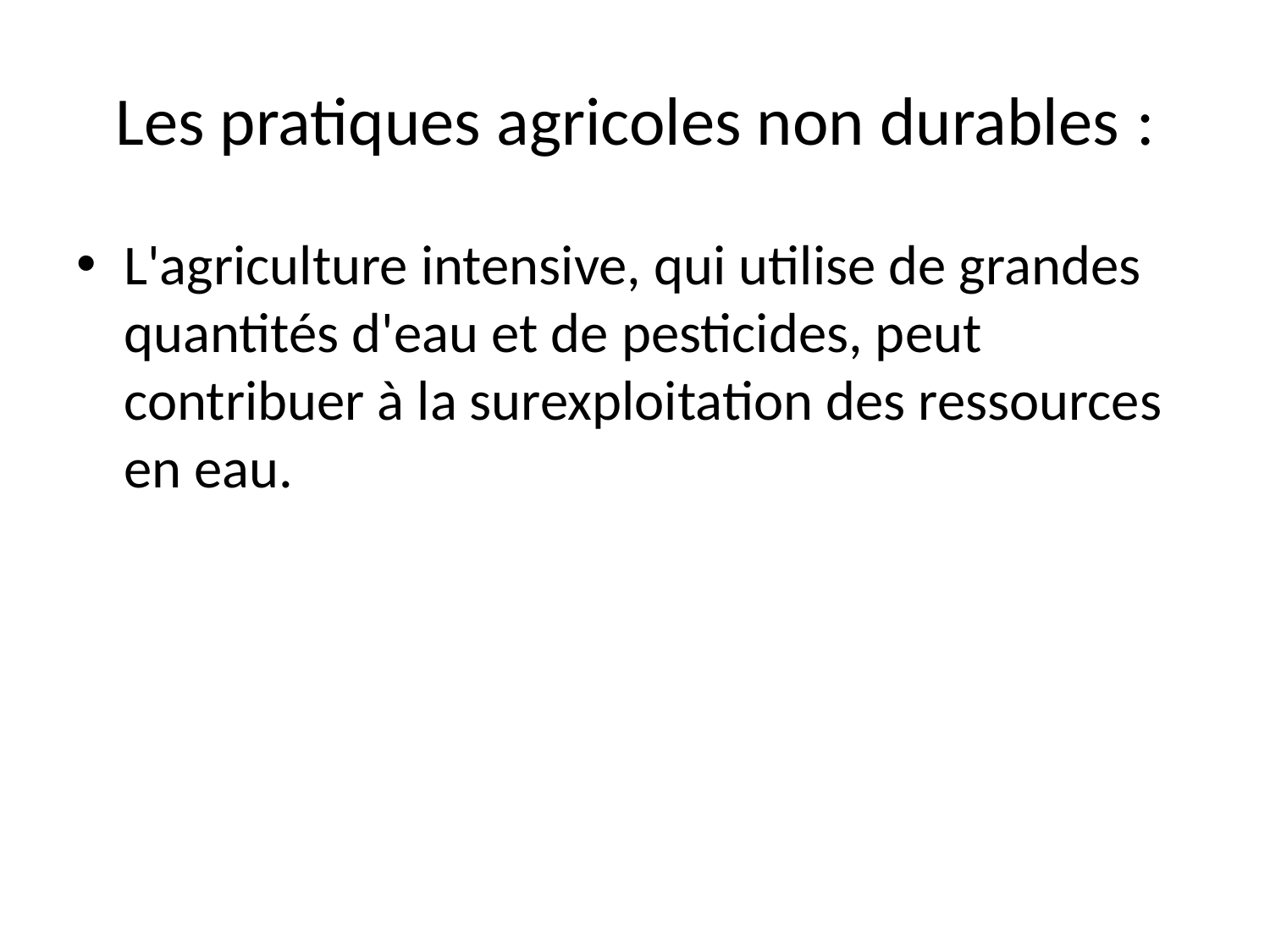

# Les pratiques agricoles non durables :
L'agriculture intensive, qui utilise de grandes quantités d'eau et de pesticides, peut contribuer à la surexploitation des ressources en eau.